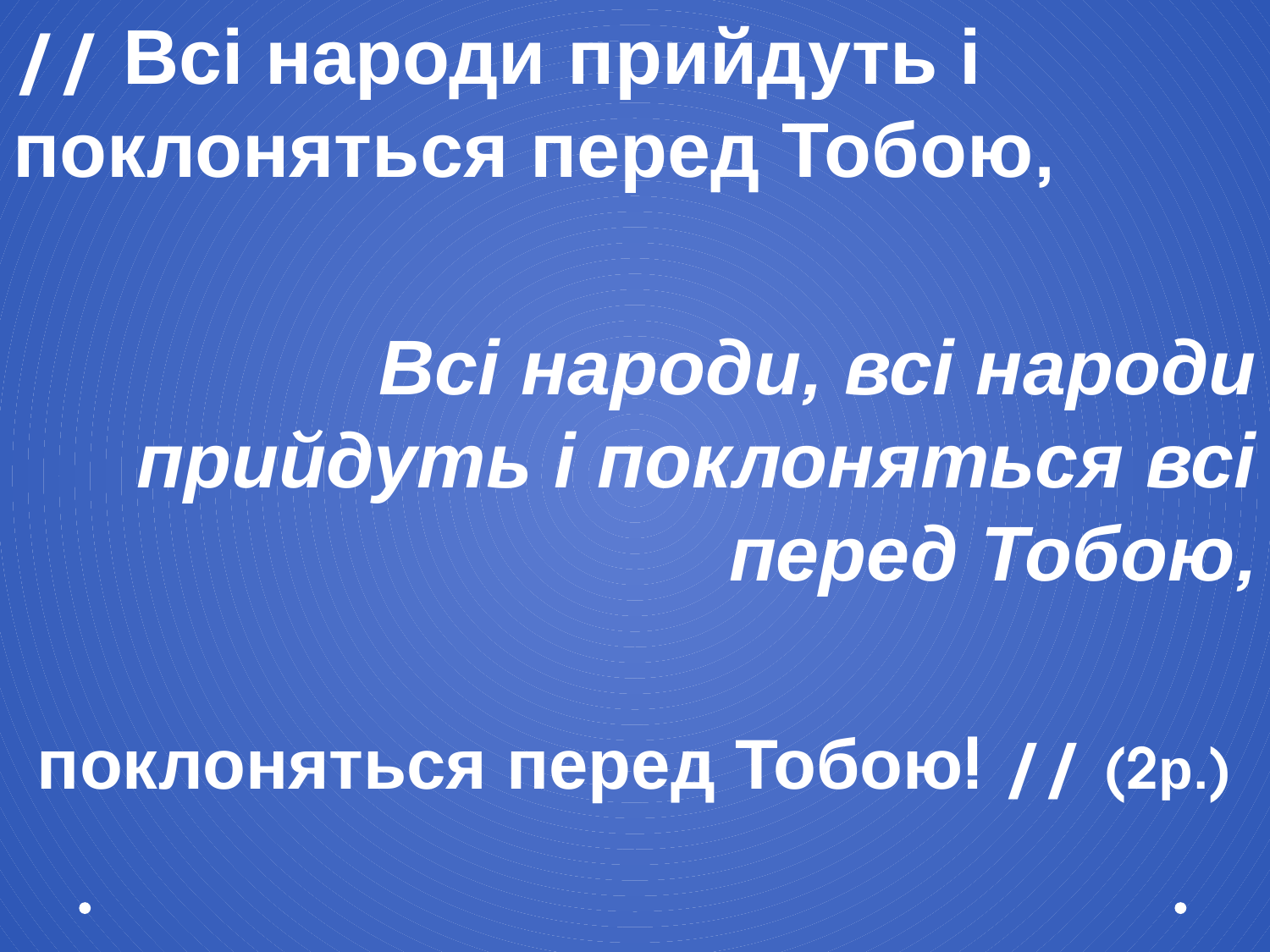

// Всі народи прийдуть і поклоняться перед Тобою,

Всі народи, всі народи прийдуть і поклоняться всі перед Тобою,

поклоняться перед Тобою! // (2р.)